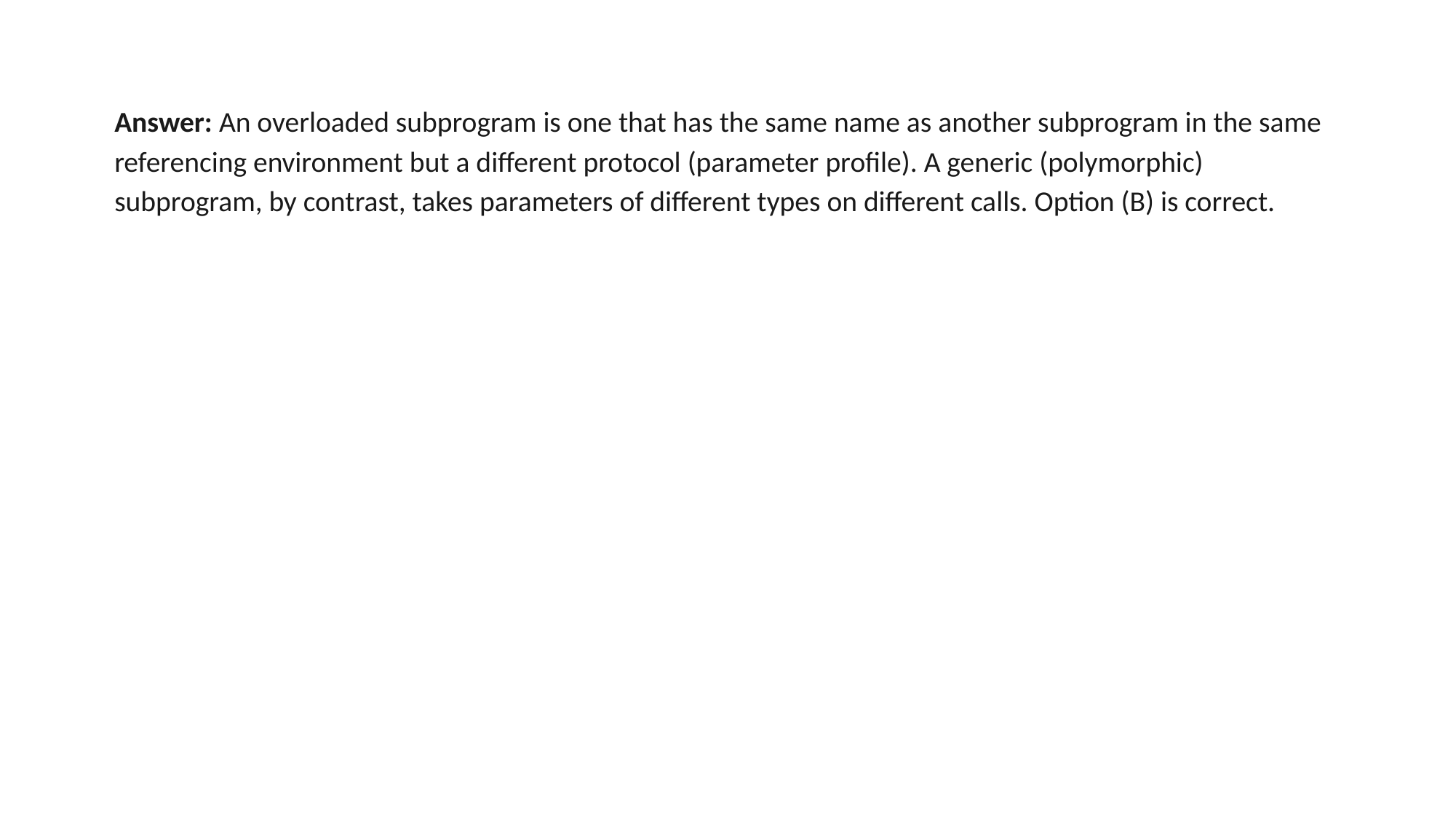

Answer: An overloaded subprogram is one that has the same name as another subprogram in the same referencing environment but a different protocol (parameter profile). A generic (polymorphic) subprogram, by contrast, takes parameters of different types on different calls. Option (B) is correct.